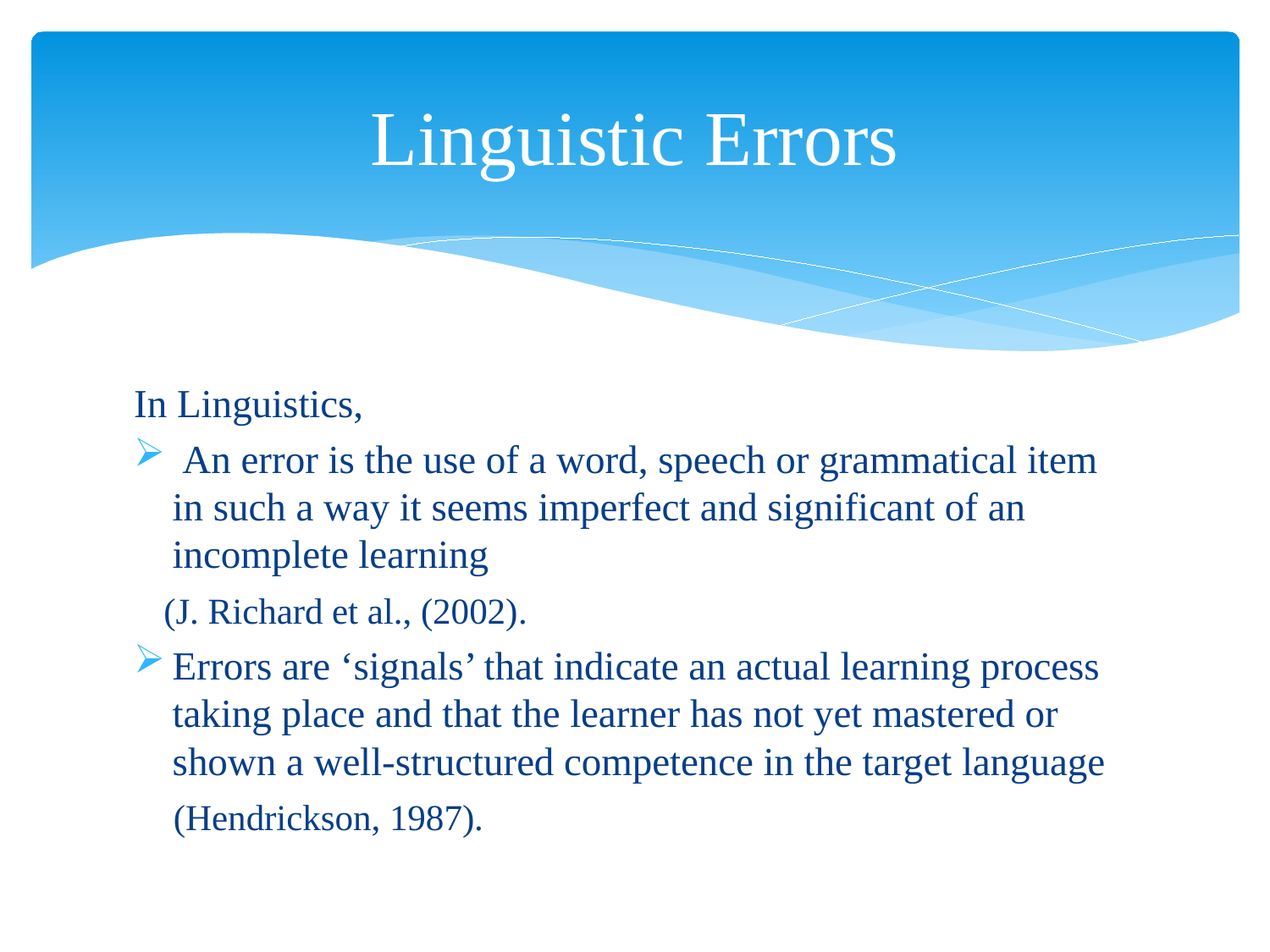

# Linguistic Errors
In Linguistics,
 An error is the use of a word, speech or grammatical item in such a way it seems imperfect and significant of an incomplete learning
   (J. Richard et al., (2002).
Errors are ‘signals’ that indicate an actual learning process taking place and that the learner has not yet mastered or shown a well-structured competence in the target language
    (Hendrickson, 1987).